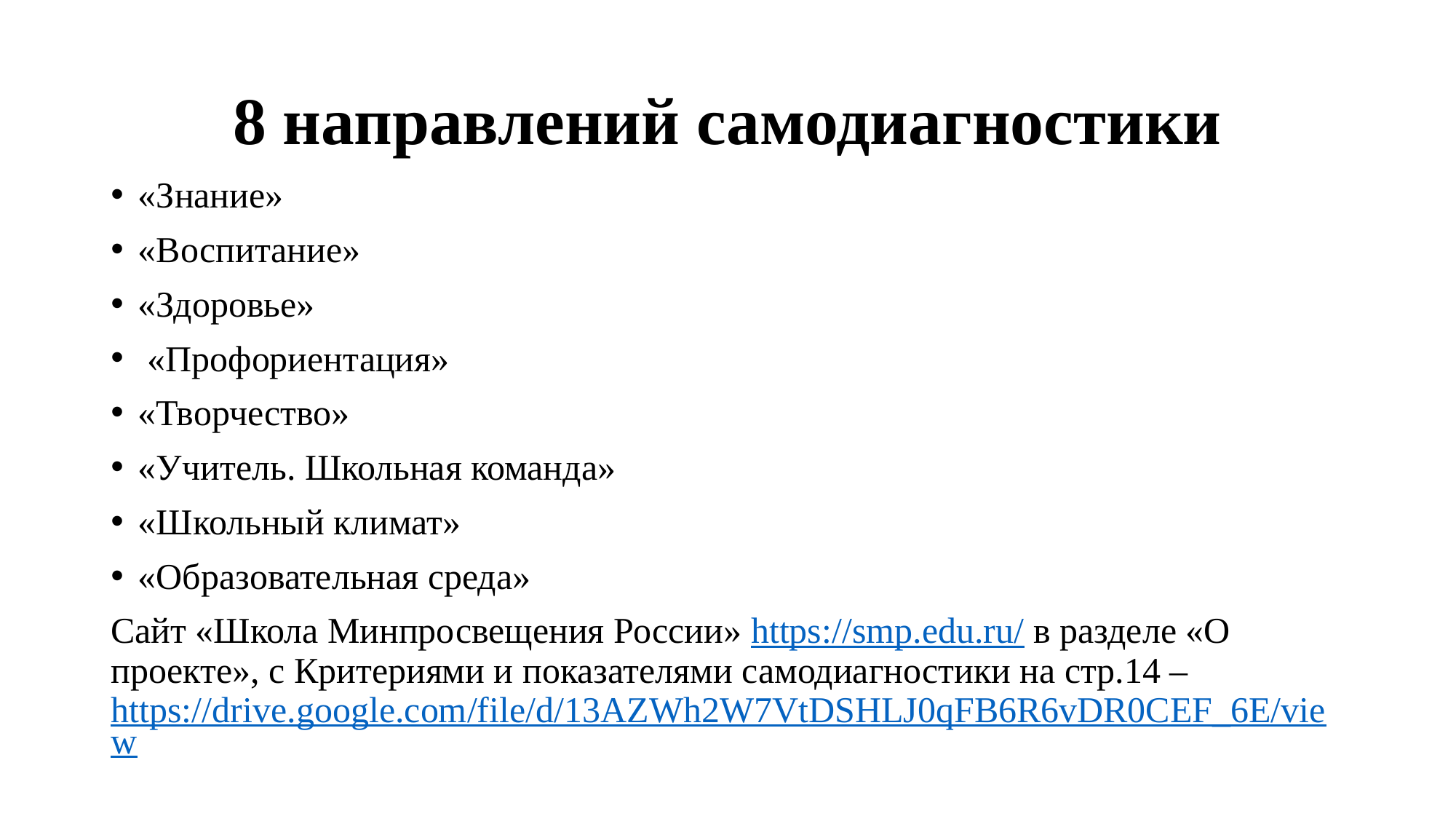

# 8 направлений самодиагностики
«Знание»
«Воспитание»
«Здоровье»
 «Профориентация»
«Творчество»
«Учитель. Школьная команда»
«Школьный климат»
«Образовательная среда»
Сайт «Школа Минпросвещения России» https://smp.edu.ru/ в разделе «О проекте», с Критериями и показателями самодиагностики на стр.14 –https://drive.google.com/file/d/13AZWh2W7VtDSHLJ0qFB6R6vDR0CEF_6E/view